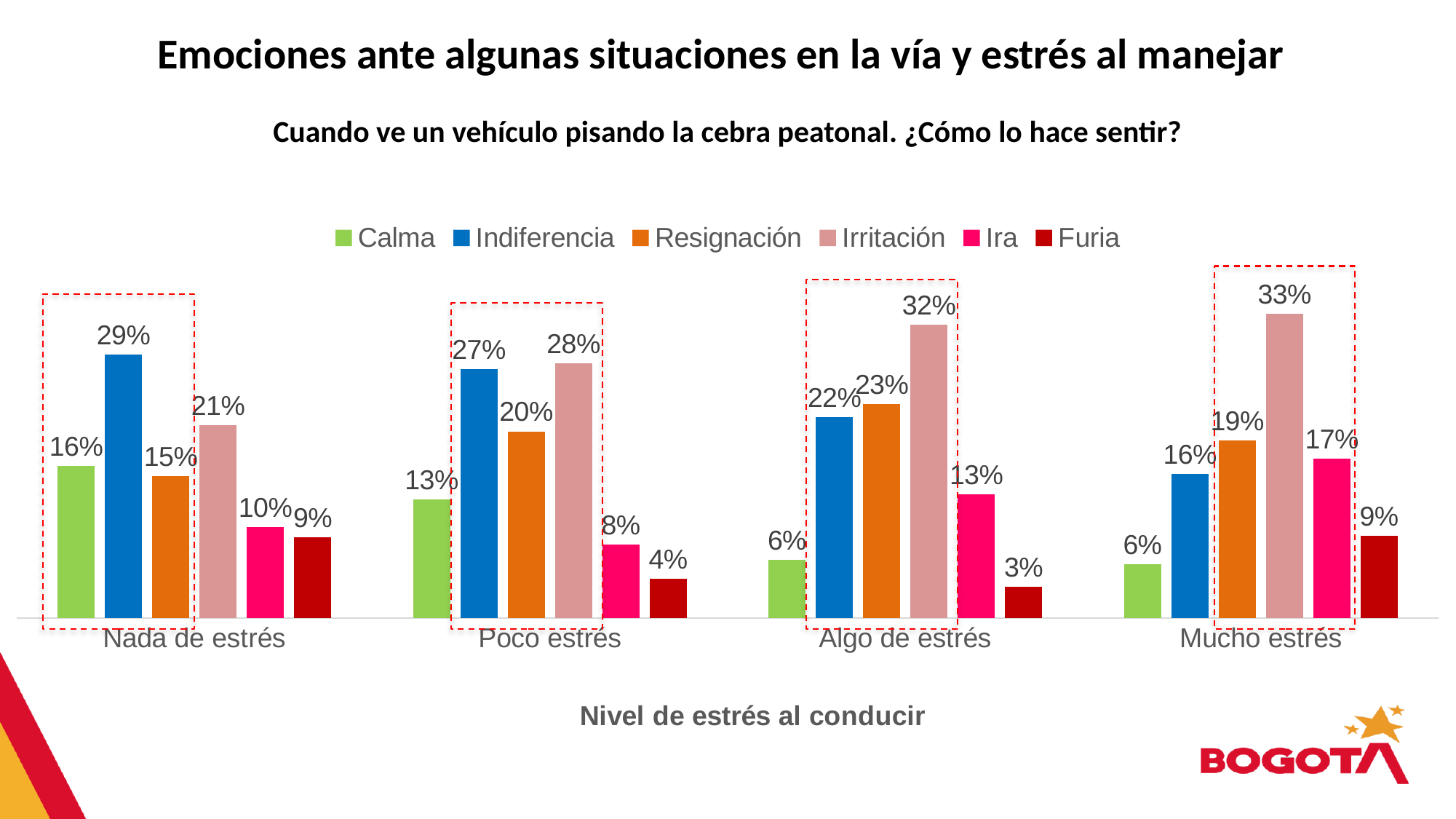

Emociones ante algunas situaciones en la vía y estrés al manejar
Cuando ve un vehículo pisando la cebra peatonal. ¿Cómo lo hace sentir?

### Chart

| Category | Calma | Indiferencia | Resignación | Irritación | Ira | Furia |
|---|---|---|---|---|---|---|
| Nada de estrés | 0.1648351648351648 | 0.2857142857142857 | 0.15384615384615385 | 0.2087912087912088 | 0.09890109890109891 | 0.08791208791208792 |
| Poco estrés | 0.12883435582822086 | 0.26993865030674846 | 0.20245398773006135 | 0.27607361963190186 | 0.07975460122699386 | 0.04294478527607362 |
| Algo de estrés | 0.06356968215158924 | 0.21760391198044013 | 0.23227383863080683 | 0.31784841075794623 | 0.13447432762836187 | 0.034229828850855744 |
| Mucho estrés | 0.058659217877094966 | 0.1564245810055866 | 0.19273743016759778 | 0.3296089385474861 | 0.17318435754189945 | 0.08938547486033518 |